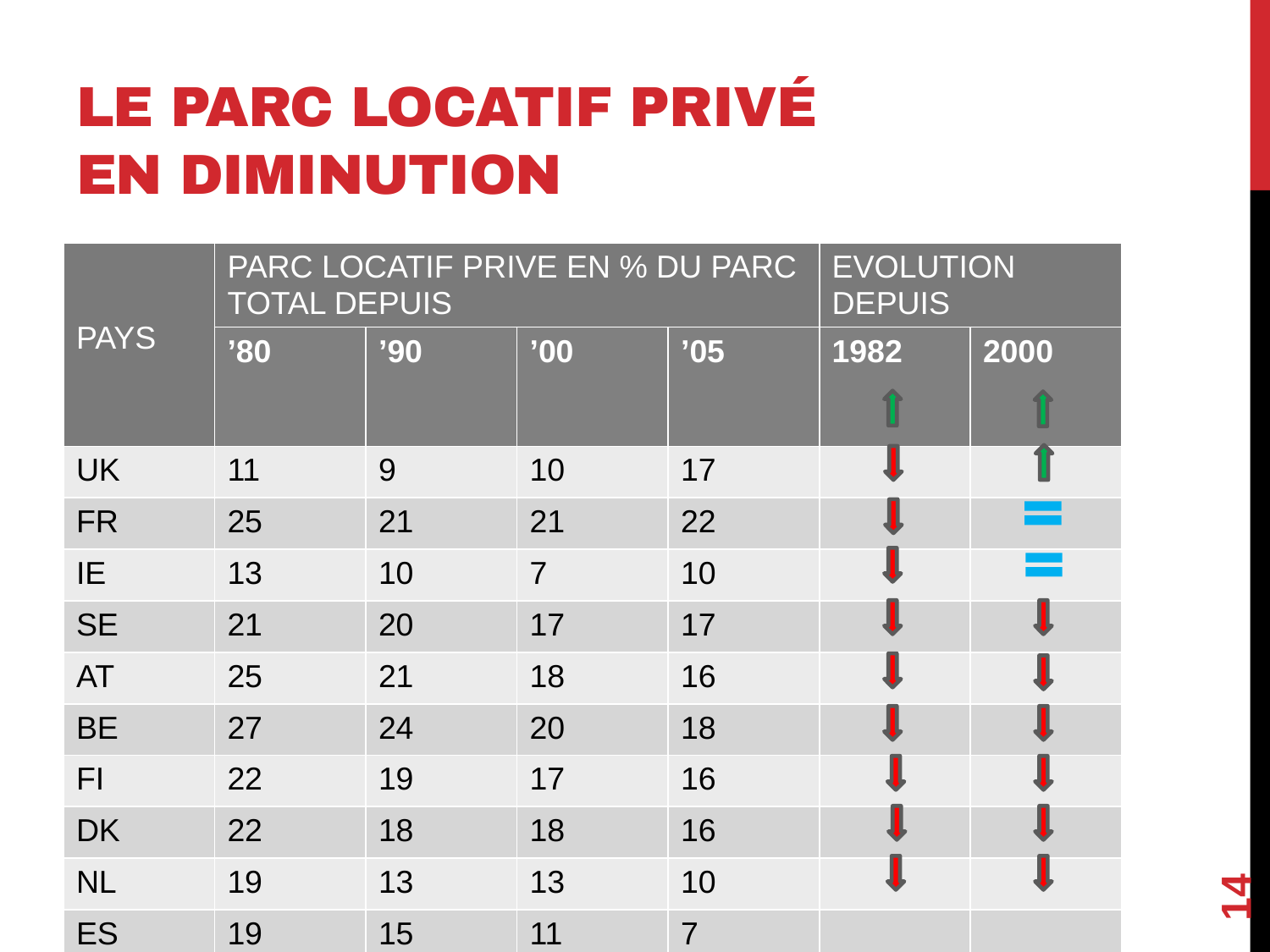

# LE PARC LOCATIF Privé en diminution
| PAYS | PARC LOCATIF PRIVE EN % DU PARC TOTAL DEPUIS |  |  |  | EVOLUTION DEPUIS |  |
| --- | --- | --- | --- | --- | --- | --- |
|  | ’80 | ’90 | ’00 | ’05 | 1982 | 2000 |
| UK | 11 | 9 | 10 | 17 |  |  |
| FR | 25 | 21 | 21 | 22 |  |  |
| IE | 13 | 10 | 7 | 10 |  |  |
| SE | 21 | 20 | 17 | 17 |  |  |
| AT | 25 | 21 | 18 | 16 |  |  |
| BE | 27 | 24 | 20 | 18 |  |  |
| FI | 22 | 19 | 17 | 16 |  |  |
| DK | 22 | 18 | 18 | 16 |  |  |
| NL | 19 | 13 | 13 | 10 |  |  |
| ES | 19 | 15 | 11 | 7 |  |  |

14